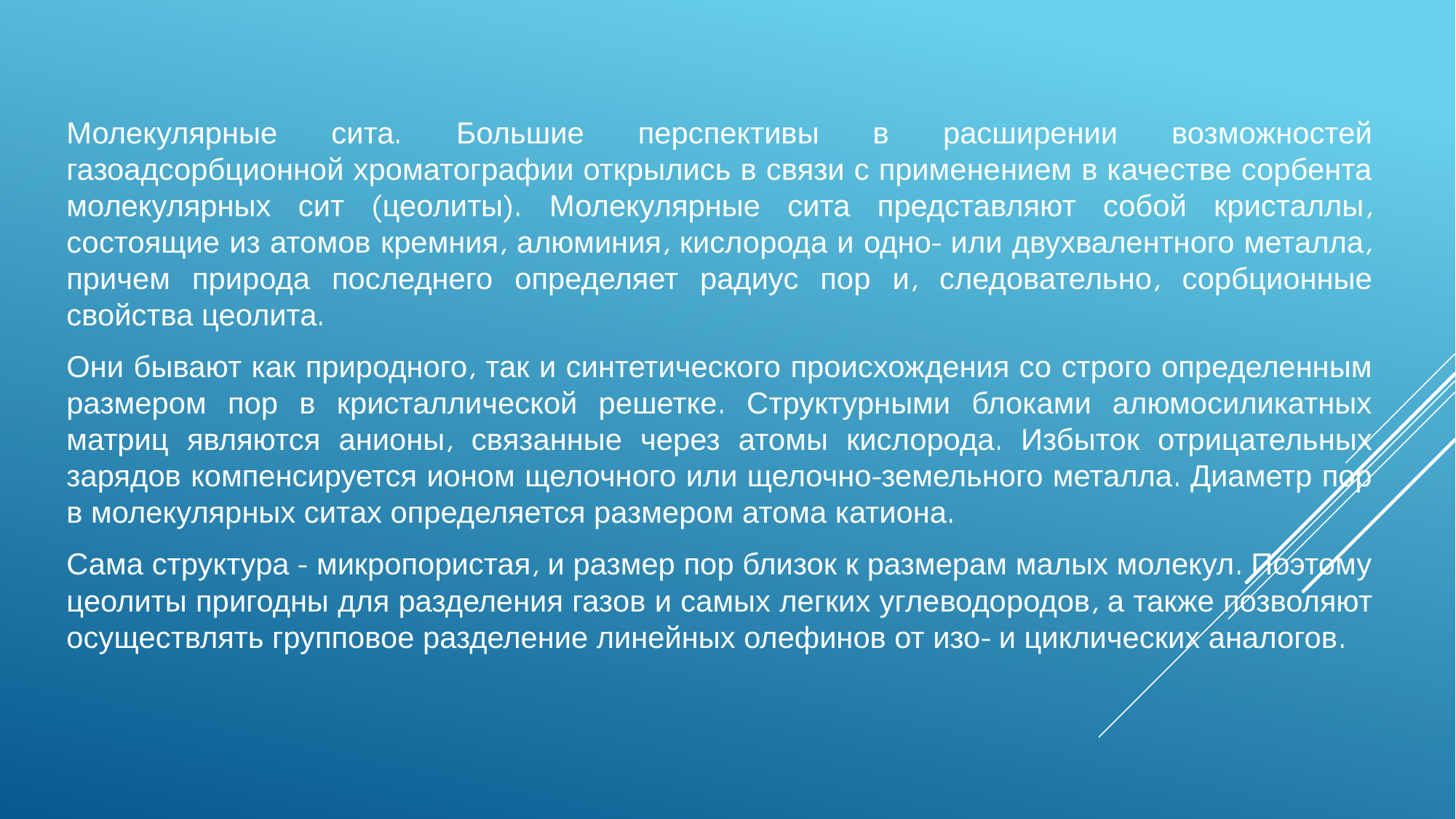

Молекулярные сита. Большие перспективы в расширении возможностей газоадсорбционной хроматографии открылись в связи с применением в качестве сорбента молекулярных сит (цеолиты). Молекулярные сита представляют собой кристаллы, состоящие из атомов кремния, алюминия, кислорода и одно- или двухвалентного металла, причем природа последнего определяет радиус пор и, следовательно, сорбционные свойства цеолита.
Они бывают как природного, так и синтетического происхождения со строго определенным размером пор в кристаллической решетке. Структурными блоками алюмосиликатных матриц являются анионы, связанные через атомы кислорода. Избыток отрицательных зарядов компенсируется ионом щелочного или щелочно-земельного металла. Диаметр пор в молекулярных ситах определяется размером атома катиона.
Сама структура - микропористая, и размер пор близок к размерам малых молекул. Поэтому цеолиты пригодны для разделения газов и самых легких углеводородов, а также позволяют осуществлять групповое разделение линейных олефинов от изо- и циклических аналогов.

#